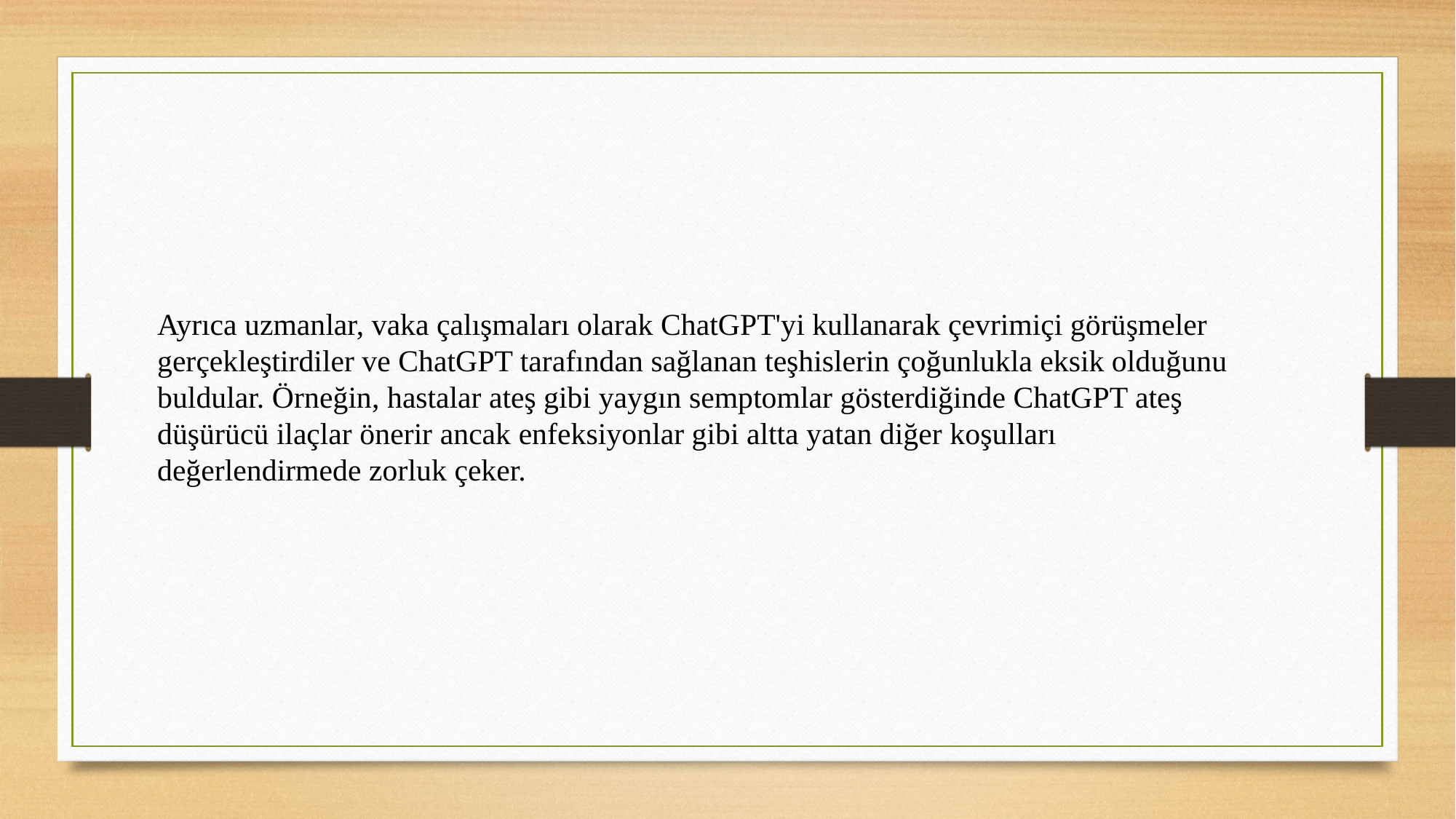

Ayrıca uzmanlar, vaka çalışmaları olarak ChatGPT'yi kullanarak çevrimiçi görüşmeler gerçekleştirdiler ve ChatGPT tarafından sağlanan teşhislerin çoğunlukla eksik olduğunu buldular. Örneğin, hastalar ateş gibi yaygın semptomlar gösterdiğinde ChatGPT ateş düşürücü ilaçlar önerir ancak enfeksiyonlar gibi altta yatan diğer koşulları değerlendirmede zorluk çeker.